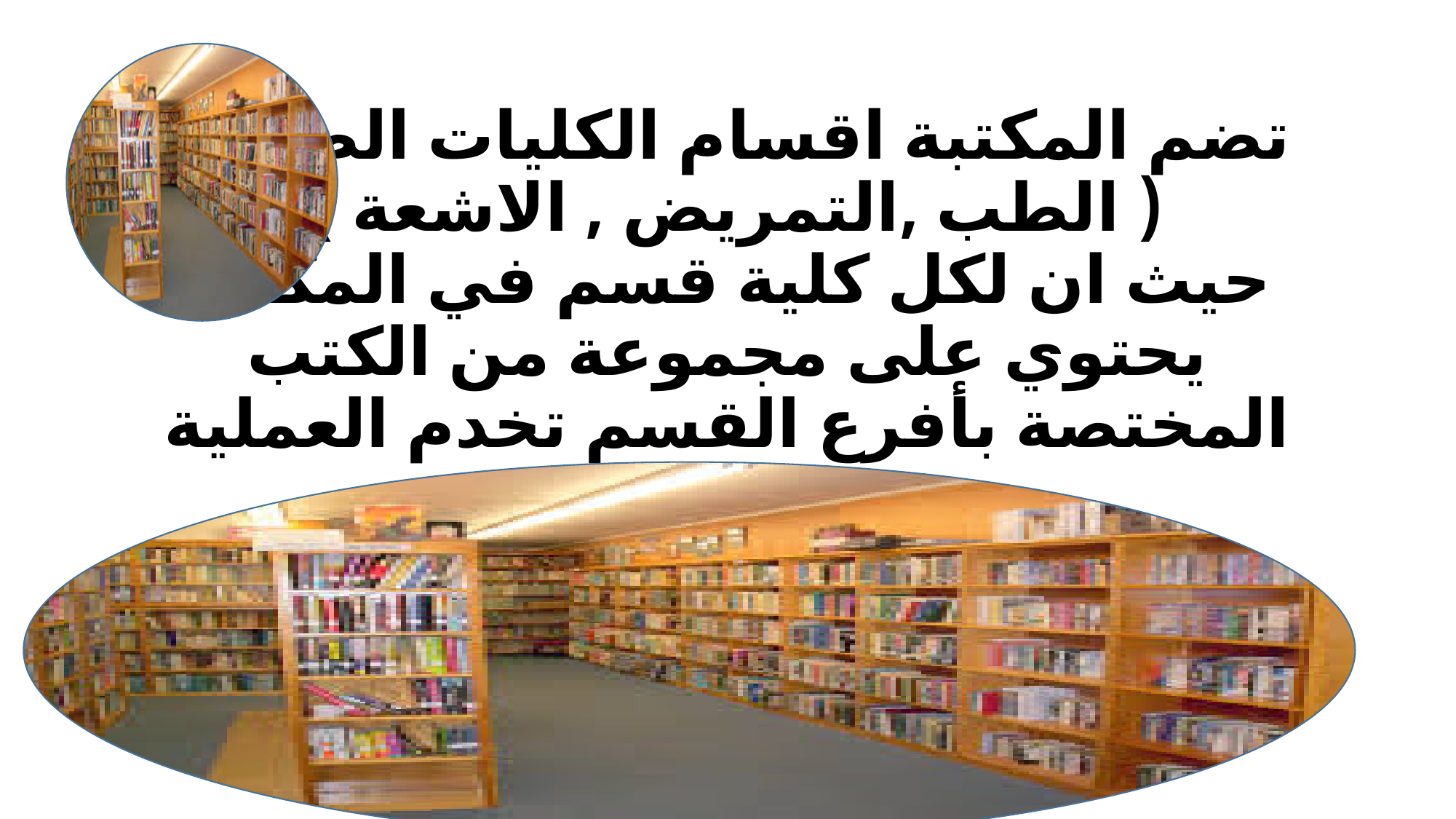

# تضم المكتبة اقسام الكليات الصحية ( الطب ,التمريض , الاشعة ) حيث ان لكل كلية قسم في المكتبة يحتوي على مجموعة من الكتب المختصة بأفرع القسم تخدم العملية التعليمية